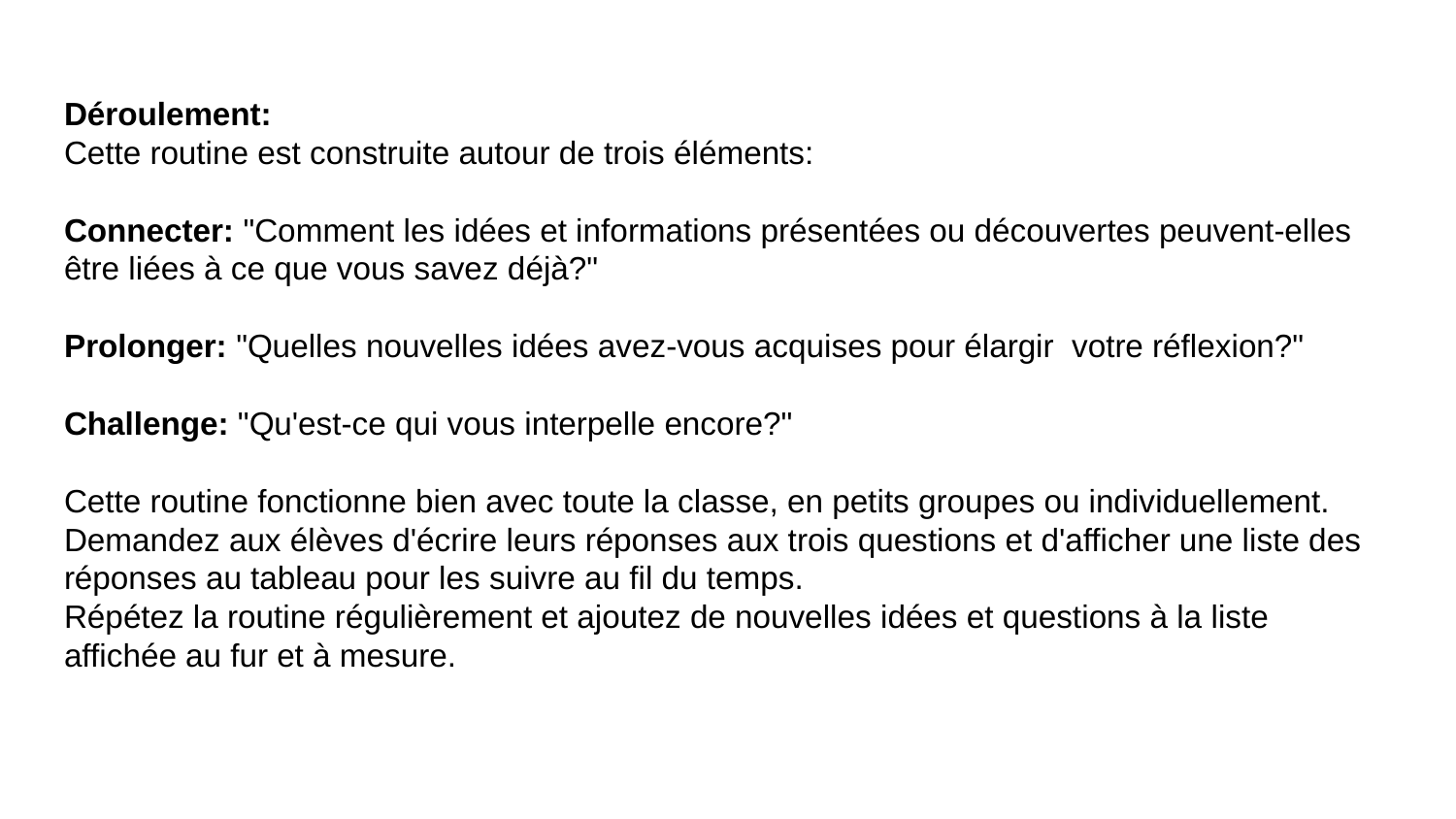

Déroulement:
Cette routine est construite autour de trois éléments:

Connecter: "Comment les idées et informations présentées ou découvertes peuvent-elles être liées à ce que vous savez déjà?"

Prolonger: "Quelles nouvelles idées avez-vous acquises pour élargir  votre réflexion?"

Challenge: "Qu'est-ce qui vous interpelle encore?"

Cette routine fonctionne bien avec toute la classe, en petits groupes ou individuellement.
Demandez aux élèves d'écrire leurs réponses aux trois questions et d'afficher une liste des réponses au tableau pour les suivre au fil du temps.
Répétez la routine régulièrement et ajoutez de nouvelles idées et questions à la liste affichée au fur et à mesure.